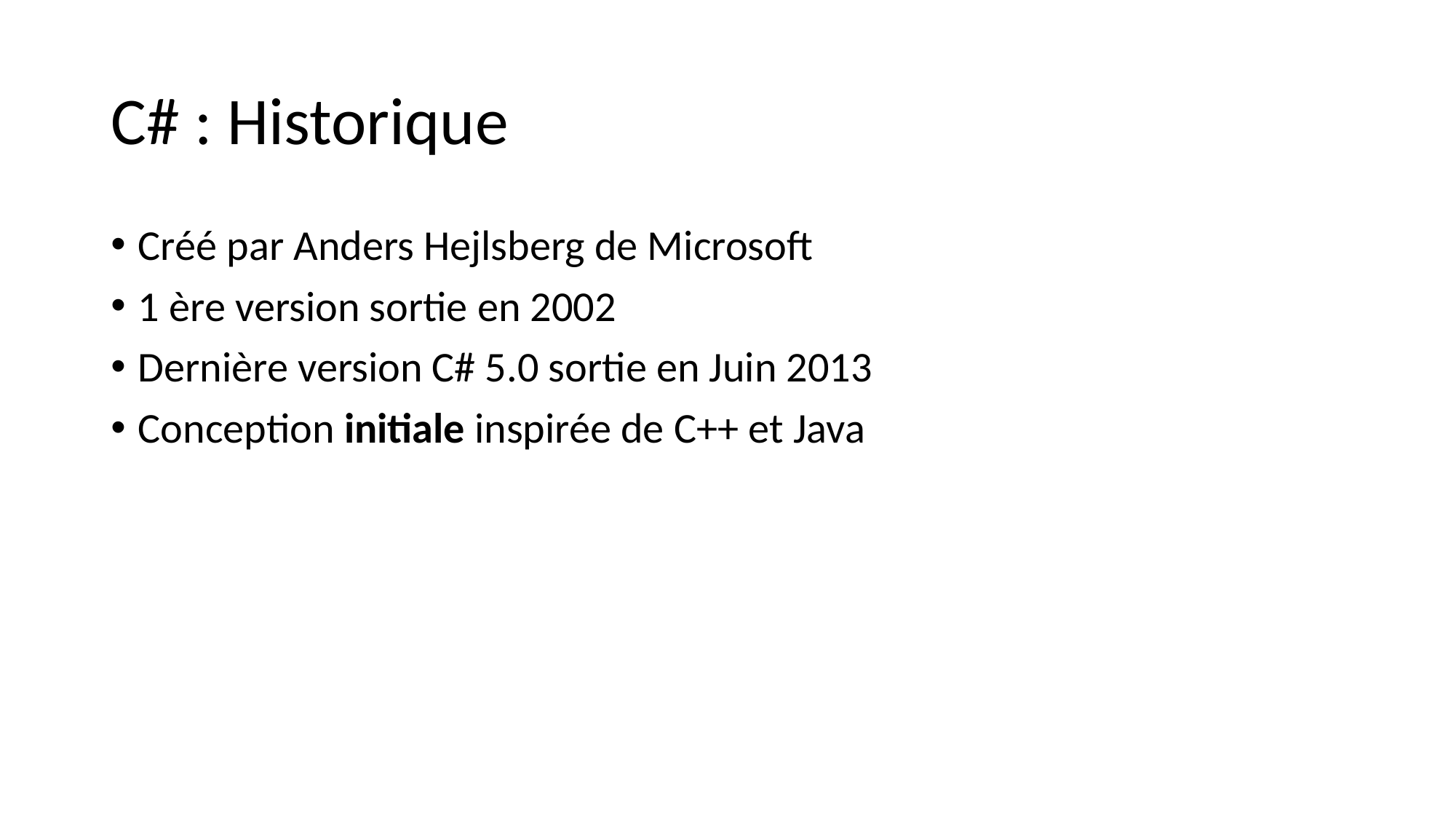

# C# : Historique
Créé par Anders Hejlsberg de Microsoft
1 ère version sortie en 2002
Dernière version C# 5.0 sortie en Juin 2013
Conception initiale inspirée de C++ et Java